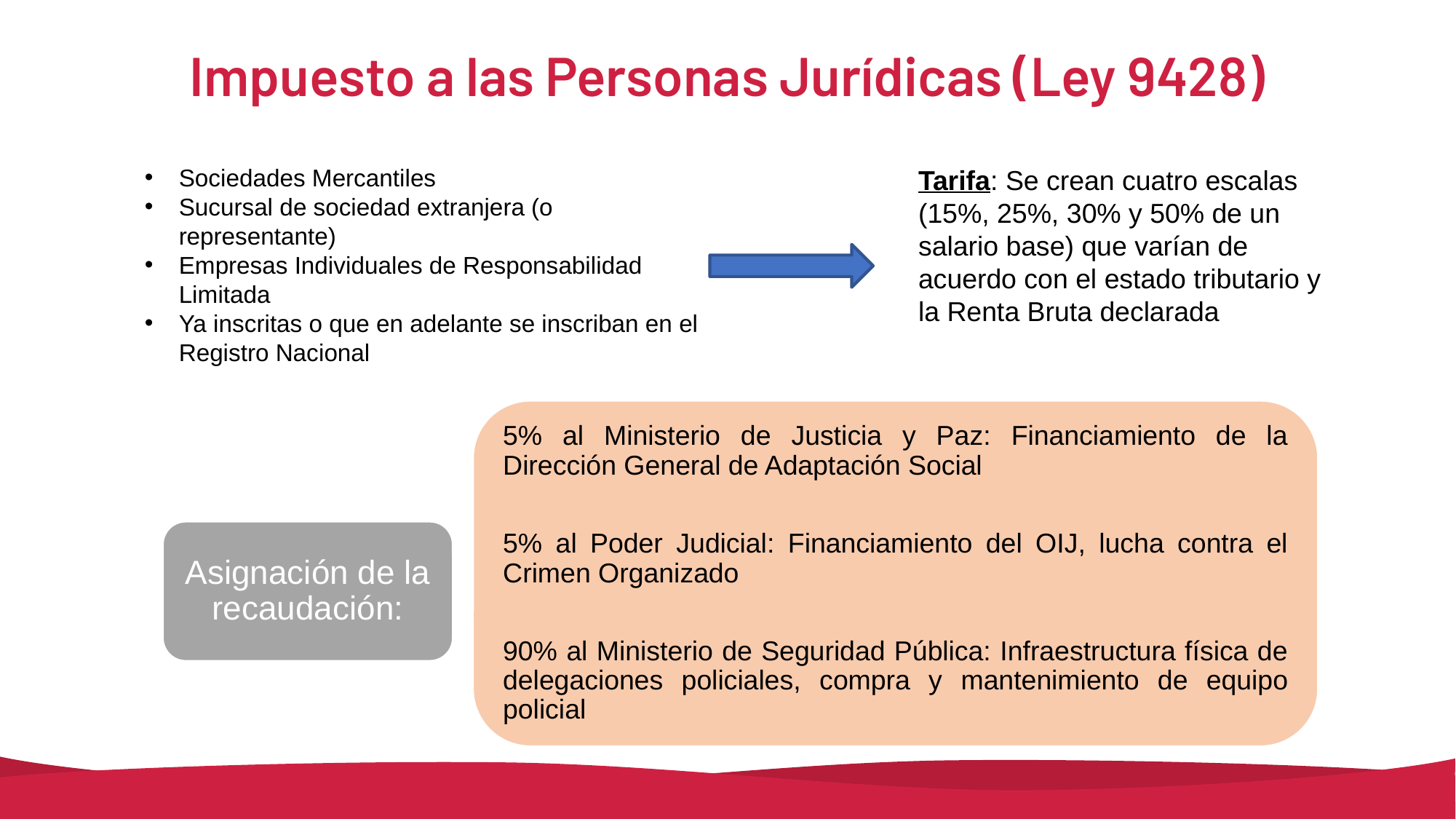

Impuesto a las Personas Jurídicas (Ley 9428)
Sociedades Mercantiles
Sucursal de sociedad extranjera (o representante)
Empresas Individuales de Responsabilidad Limitada
Ya inscritas o que en adelante se inscriban en el Registro Nacional
Tarifa: Se crean cuatro escalas (15%, 25%, 30% y 50% de un salario base) que varían de acuerdo con el estado tributario y la Renta Bruta declarada

5% al Ministerio de Justicia y Paz: Financiamiento de la Dirección General de Adaptación Social

5% al Poder Judicial: Financiamiento del OIJ, lucha contra el Crimen Organizado

90% al Ministerio de Seguridad Pública: Infraestructura física de delegaciones policiales, compra y mantenimiento de equipo policial

Asignación de la recaudación: